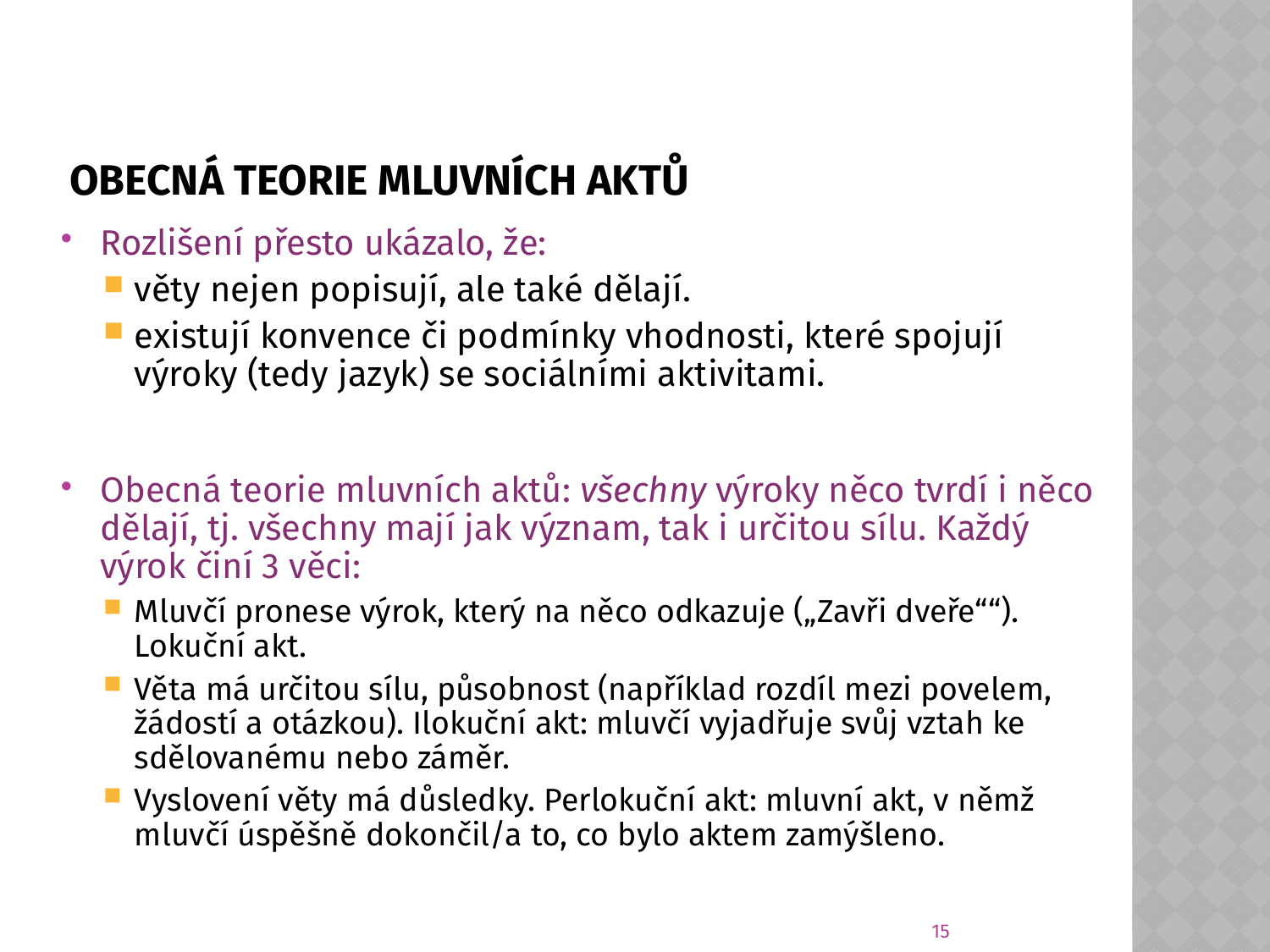

# Obecná teorie mluvních aktů
Rozlišení přesto ukázalo, že:
věty nejen popisují, ale také dělají.
existují konvence či podmínky vhodnosti, které spojují výroky (tedy jazyk) se sociálními aktivitami.

Obecná teorie mluvních aktů: všechny výroky něco tvrdí i něco dělají, tj. všechny mají jak význam, tak i určitou sílu. Každý výrok činí 3 věci:
Mluvčí pronese výrok, který na něco odkazuje („Zavři dveře““). Lokuční akt.
Věta má určitou sílu, působnost (například rozdíl mezi povelem, žádostí a otázkou). Ilokuční akt: mluvčí vyjadřuje svůj vztah ke sdělovanému nebo záměr.
Vyslovení věty má důsledky. Perlokuční akt: mluvní akt, v němž mluvčí úspěšně dokončil/a to, co bylo aktem zamýšleno.

15